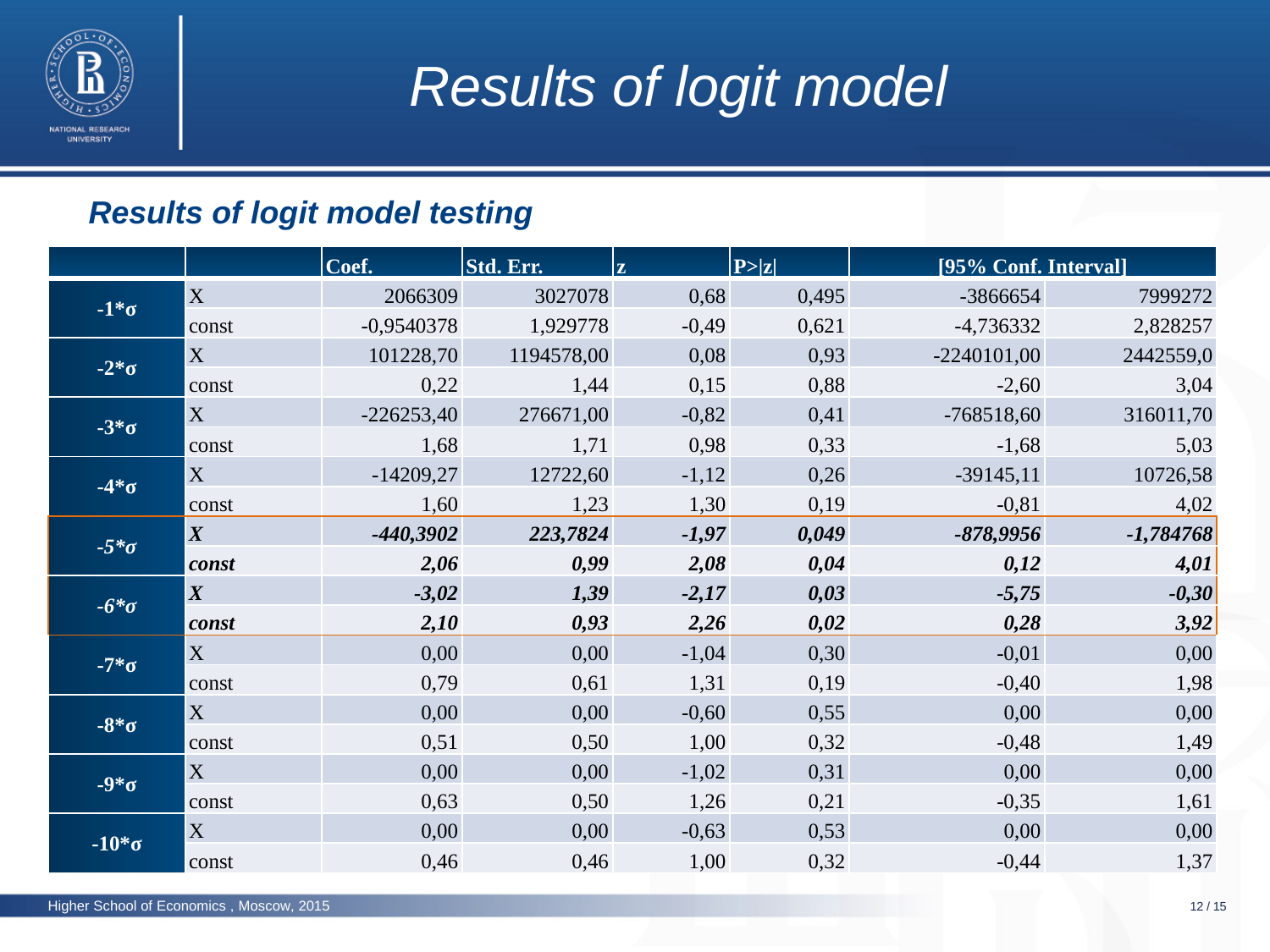

# Results of logit model
Results of logit model testing

|  |  | Coef. | Std. Err. | z | P>|z| | [95% Conf. Interval] |  |
| --- | --- | --- | --- | --- | --- | --- | --- |
| -1\*σ | X | 2066309 | 3027078 | 0,68 | 0,495 | -3866654 | 7999272 |
|  | const | -0,9540378 | 1,929778 | -0,49 | 0,621 | -4,736332 | 2,828257 |
| -2\*σ | X | 101228,70 | 1194578,00 | 0,08 | 0,93 | -2240101,00 | 2442559,0 |
|  | const | 0,22 | 1,44 | 0,15 | 0,88 | -2,60 | 3,04 |
| -3\*σ | X | -226253,40 | 276671,00 | -0,82 | 0,41 | -768518,60 | 316011,70 |
|  | const | 1,68 | 1,71 | 0,98 | 0,33 | -1,68 | 5,03 |
| -4\*σ | X | -14209,27 | 12722,60 | -1,12 | 0,26 | -39145,11 | 10726,58 |
|  | const | 1,60 | 1,23 | 1,30 | 0,19 | -0,81 | 4,02 |
| -5\*σ | X | -440,3902 | 223,7824 | -1,97 | 0,049 | -878,9956 | -1,784768 |
|  | const | 2,06 | 0,99 | 2,08 | 0,04 | 0,12 | 4,01 |
| -6\*σ | X | -3,02 | 1,39 | -2,17 | 0,03 | -5,75 | -0,30 |
|  | const | 2,10 | 0,93 | 2,26 | 0,02 | 0,28 | 3,92 |
| -7\*σ | X | 0,00 | 0,00 | -1,04 | 0,30 | -0,01 | 0,00 |
|  | const | 0,79 | 0,61 | 1,31 | 0,19 | -0,40 | 1,98 |
| -8\*σ | X | 0,00 | 0,00 | -0,60 | 0,55 | 0,00 | 0,00 |
|  | const | 0,51 | 0,50 | 1,00 | 0,32 | -0,48 | 1,49 |
| -9\*σ | X | 0,00 | 0,00 | -1,02 | 0,31 | 0,00 | 0,00 |
|  | const | 0,63 | 0,50 | 1,26 | 0,21 | -0,35 | 1,61 |
| -10\*σ | X | 0,00 | 0,00 | -0,63 | 0,53 | 0,00 | 0,00 |
|  | const | 0,46 | 0,46 | 1,00 | 0,32 | -0,44 | 1,37 |
Higher School of Economics , Moscow, 2015
12 / 15